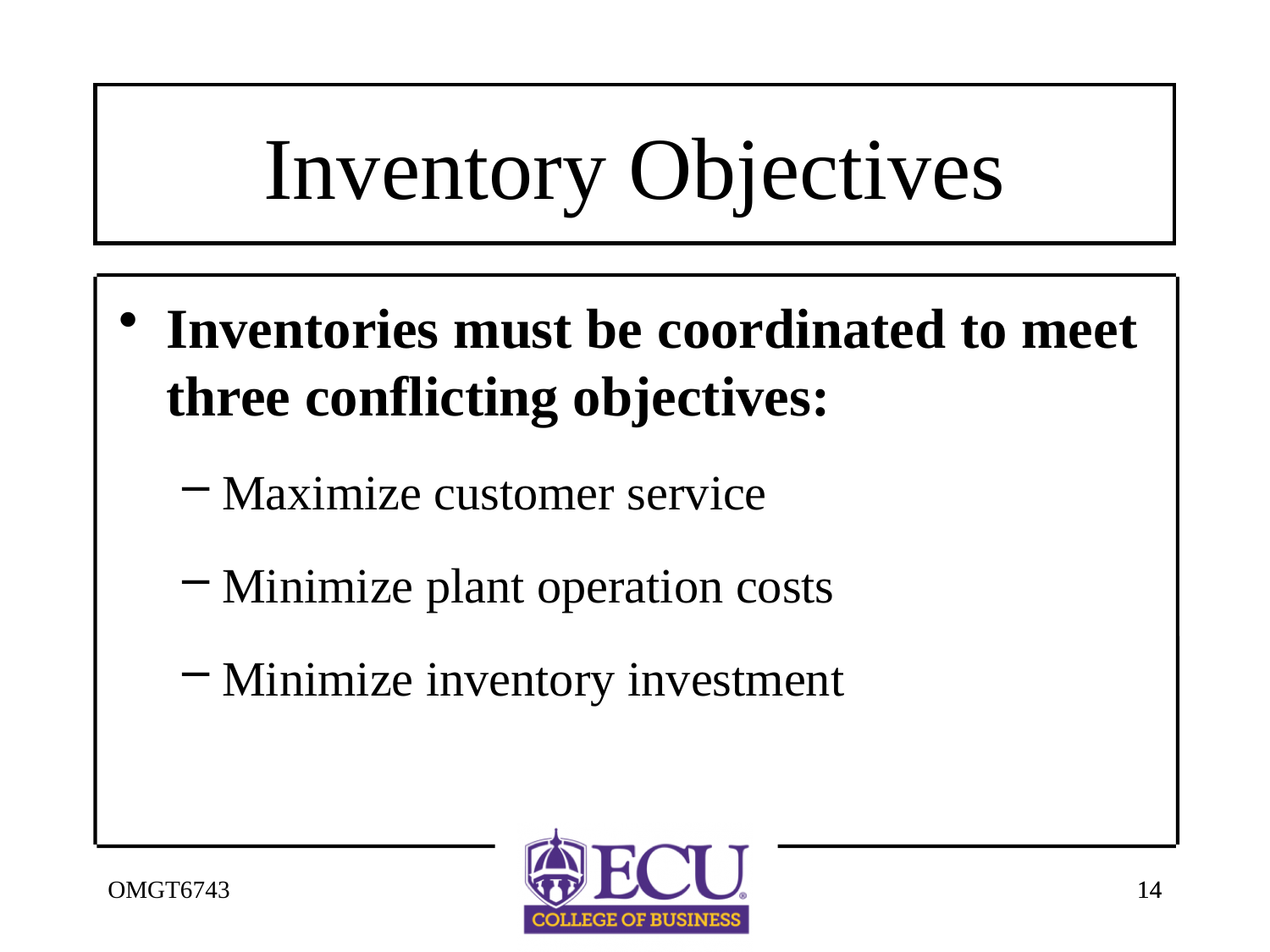

# Inventory Objectives
Inventories must be coordinated to meet three conflicting objectives:
Maximize customer service
Minimize plant operation costs
Minimize inventory investment